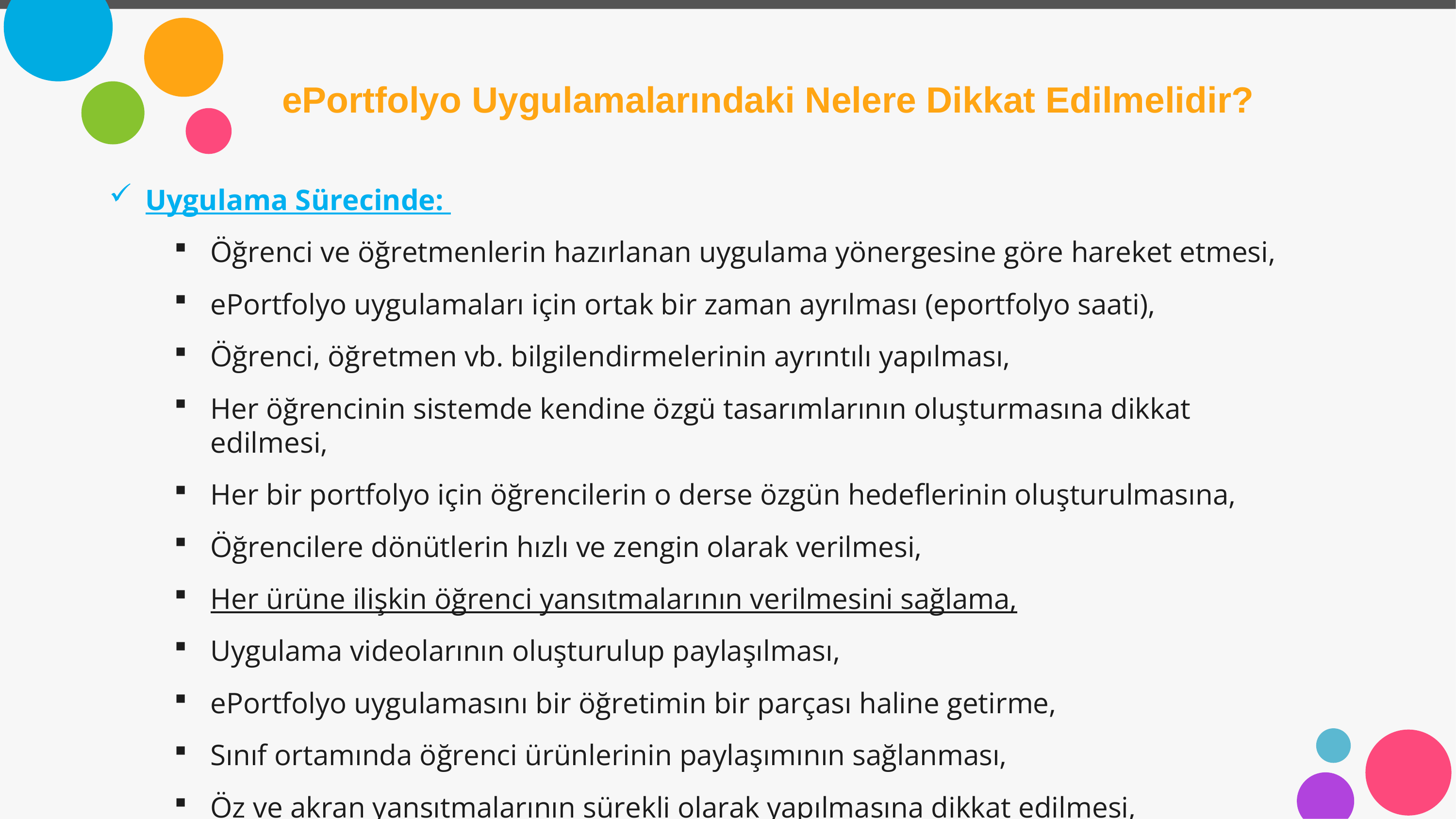

ePortfolyo Uygulamalarındaki Nelere Dikkat Edilmelidir?
Uygulama Sürecinde:
Öğrenci ve öğretmenlerin hazırlanan uygulama yönergesine göre hareket etmesi,
ePortfolyo uygulamaları için ortak bir zaman ayrılması (eportfolyo saati),
Öğrenci, öğretmen vb. bilgilendirmelerinin ayrıntılı yapılması,
Her öğrencinin sistemde kendine özgü tasarımlarının oluşturmasına dikkat edilmesi,
Her bir portfolyo için öğrencilerin o derse özgün hedeflerinin oluşturulmasına,
Öğrencilere dönütlerin hızlı ve zengin olarak verilmesi,
Her ürüne ilişkin öğrenci yansıtmalarının verilmesini sağlama,
Uygulama videolarının oluşturulup paylaşılması,
ePortfolyo uygulamasını bir öğretimin bir parçası haline getirme,
Sınıf ortamında öğrenci ürünlerinin paylaşımının sağlanması,
Öz ve akran yansıtmalarının sürekli olarak yapılmasına dikkat edilmesi,